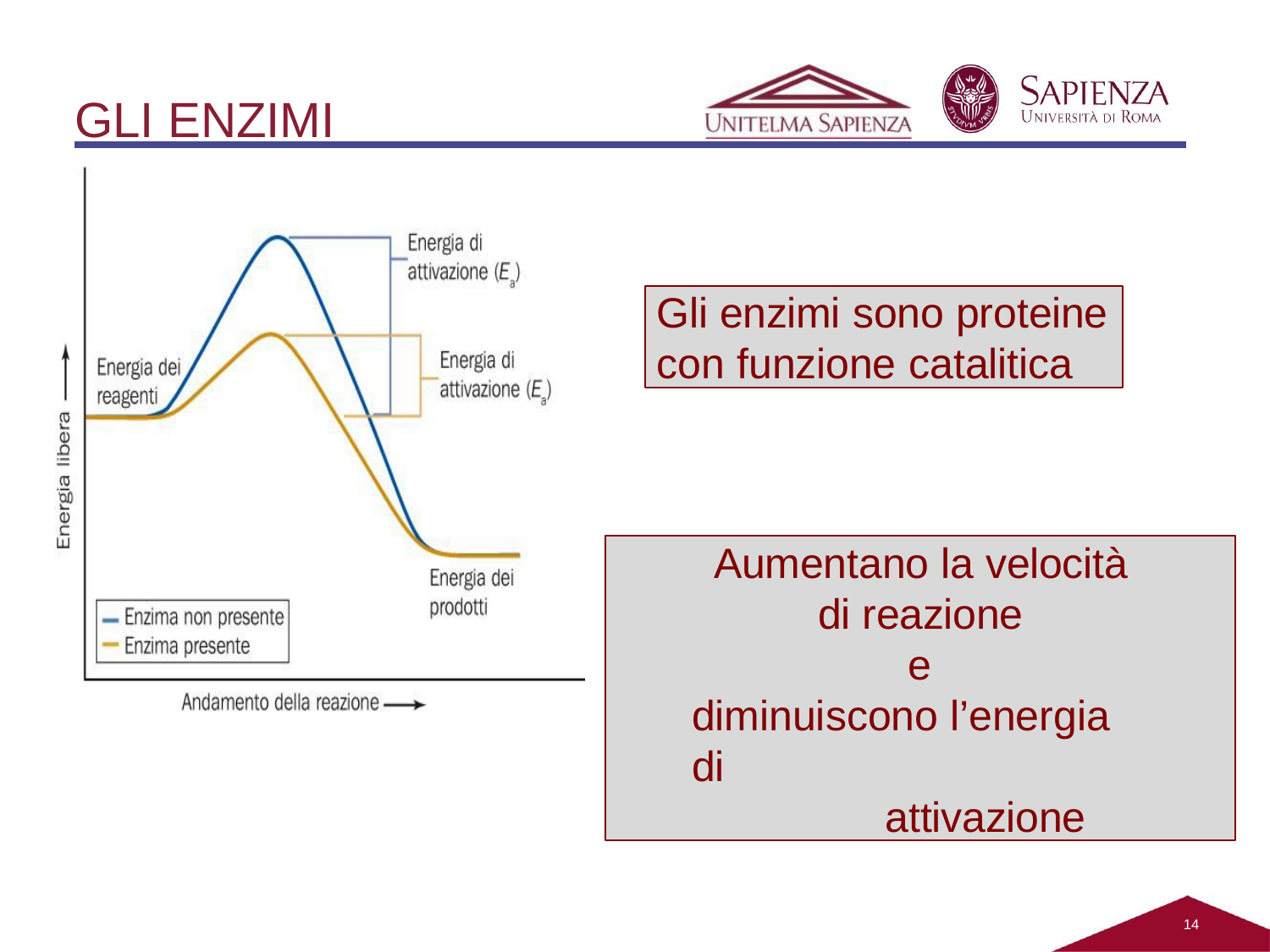

# GLI ENZIMI

Gli enzimi sono proteine
con funzione catalitica
Aumentano la velocità di reazione
e diminuiscono l’energia di
attivazione
14